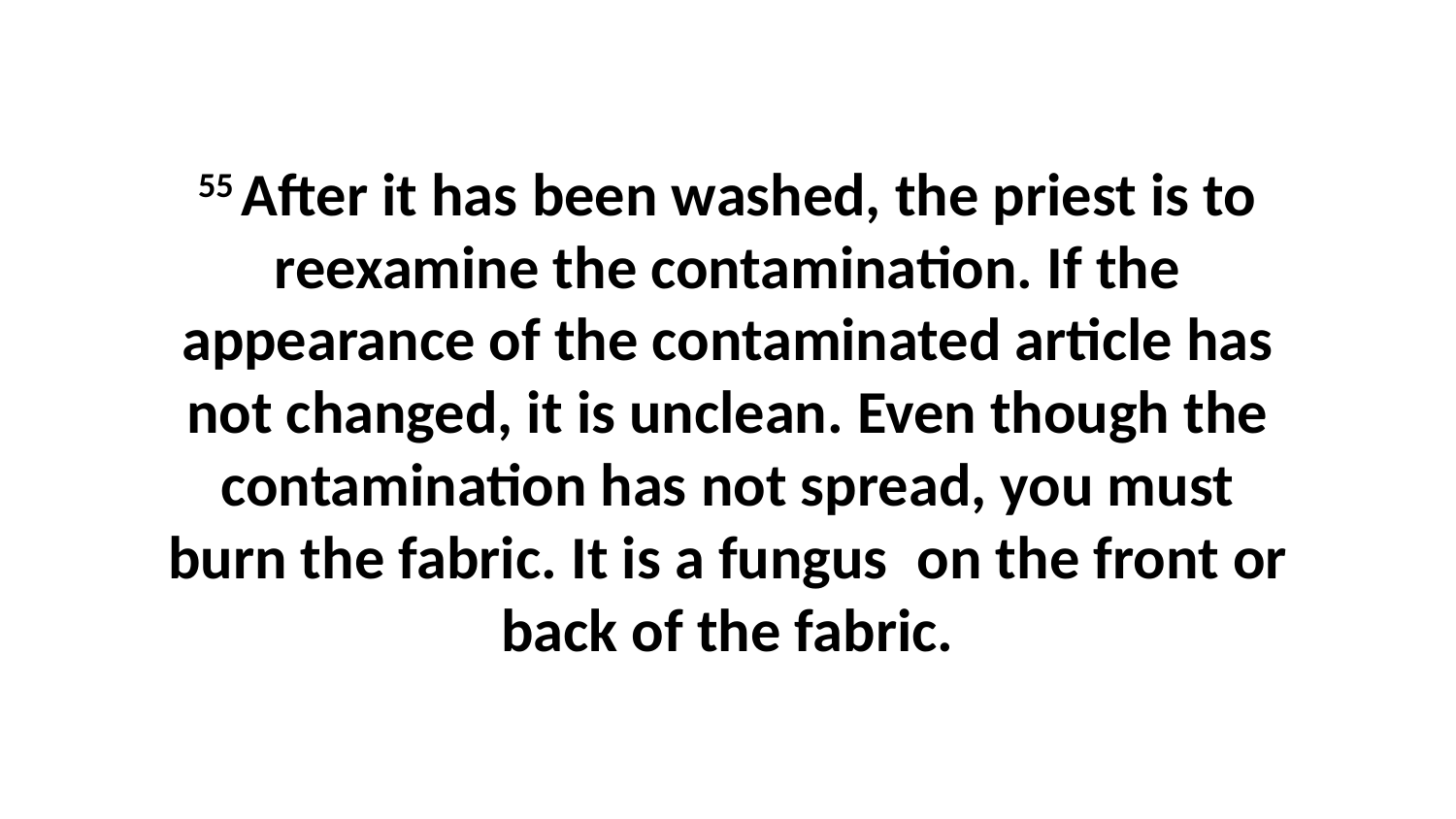

55 After it has been washed, the priest is to reexamine the contamination. If the appearance of the contaminated article has not changed, it is unclean. Even though the contamination has not spread, you must burn the fabric. It is a fungus  on the front or back of the fabric.